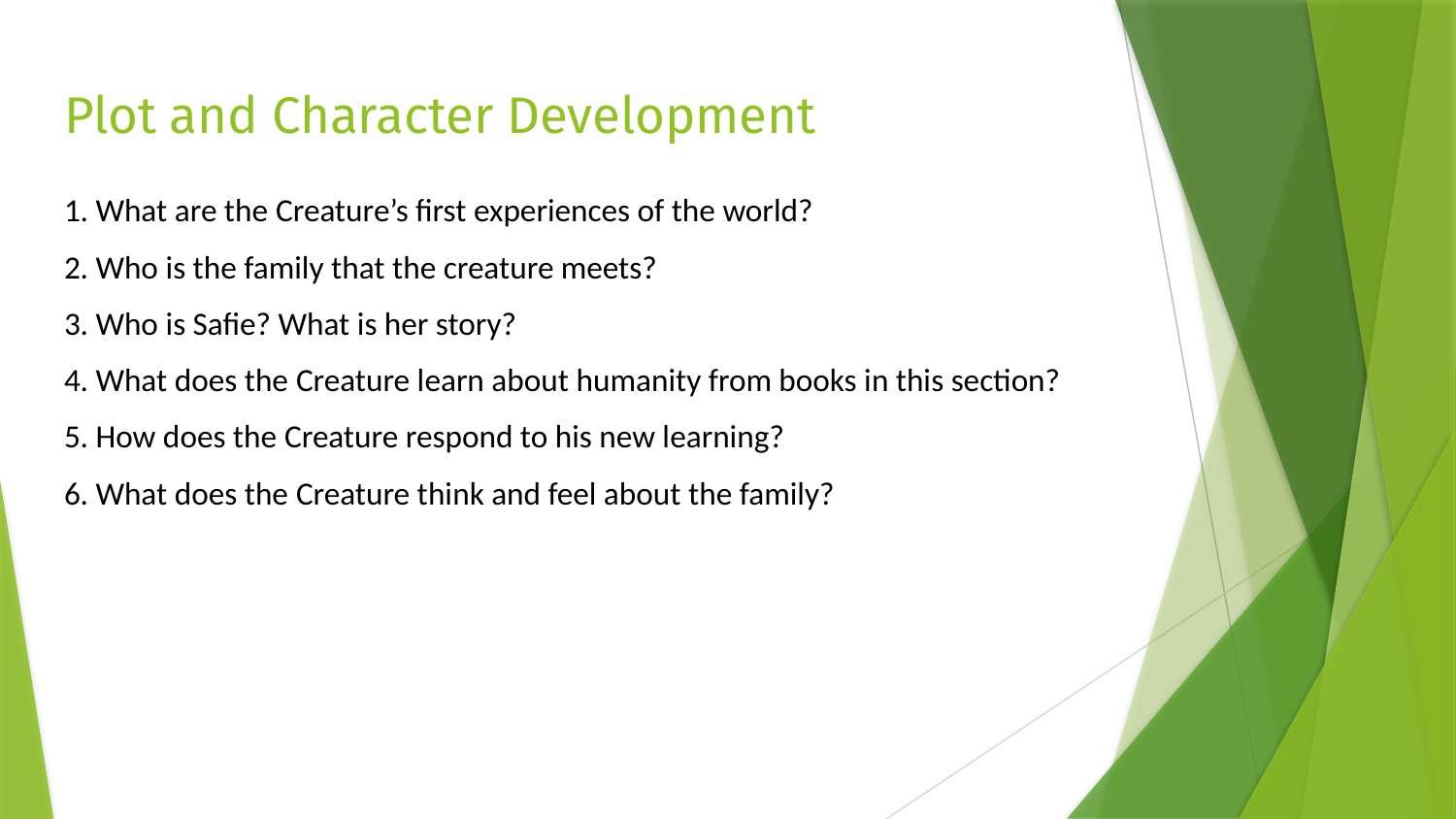

# Plot and Character Development
1. What are the Creature’s first experiences of the world?
2. Who is the family that the creature meets?
3. Who is Safie? What is her story?
4. What does the Creature learn about humanity from books in this section?
5. How does the Creature respond to his new learning?
6. What does the Creature think and feel about the family?